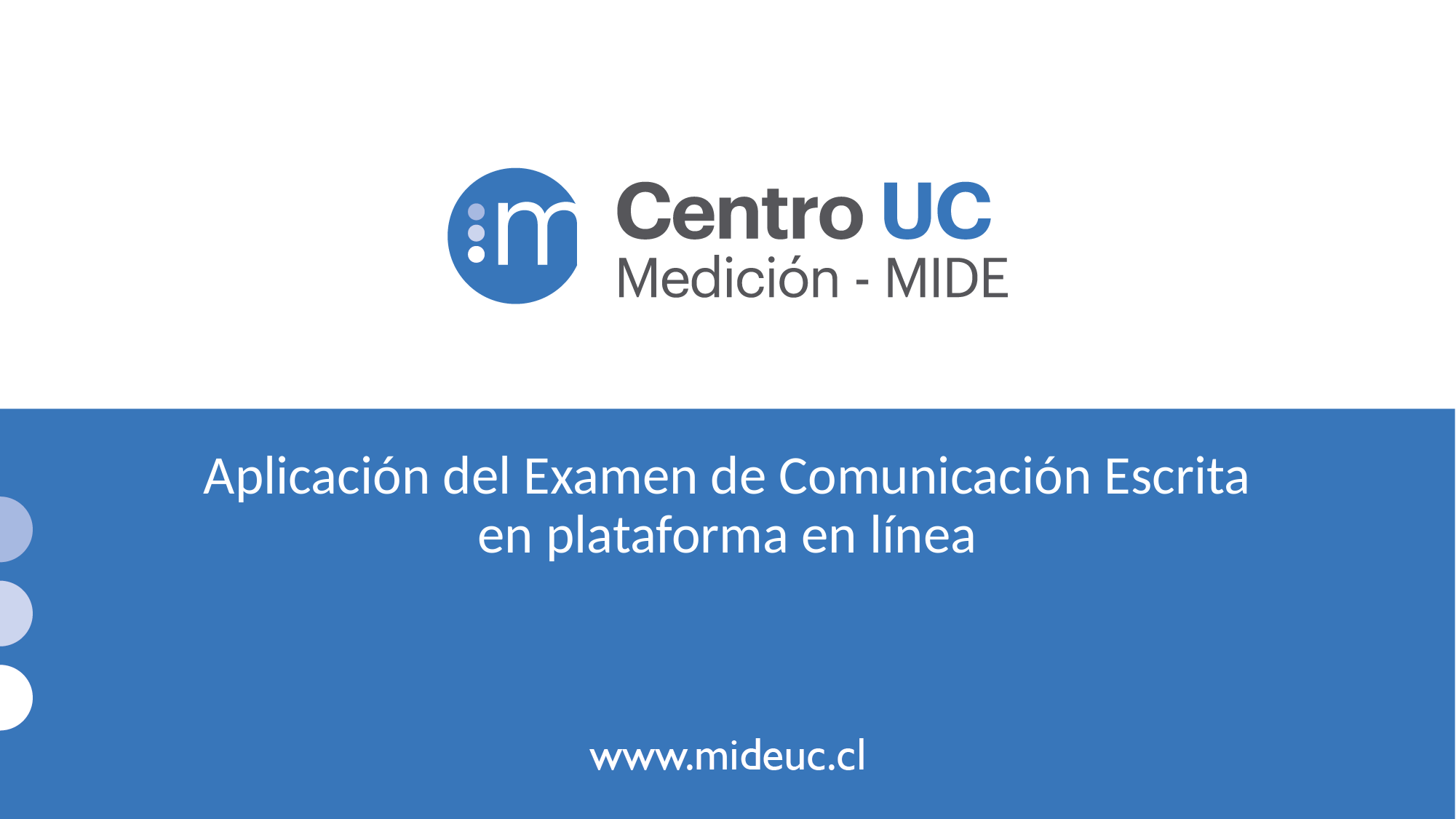

# Aplicación del Examen de Comunicación Escrita en plataforma en línea